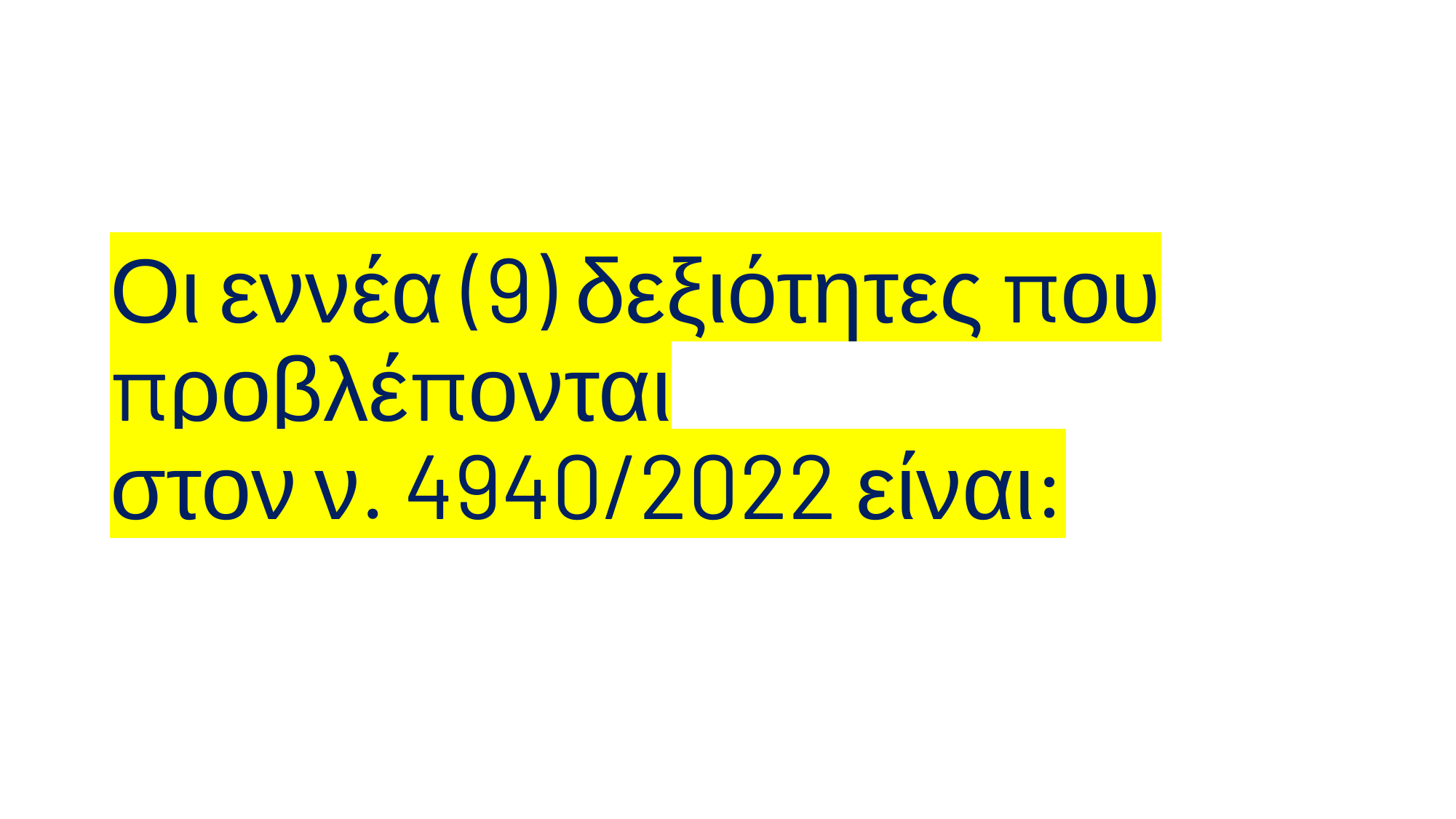

# Οι εννέα (9) δεξιότητες που προβλέπονται στον ν. 4940/2022 είναι: